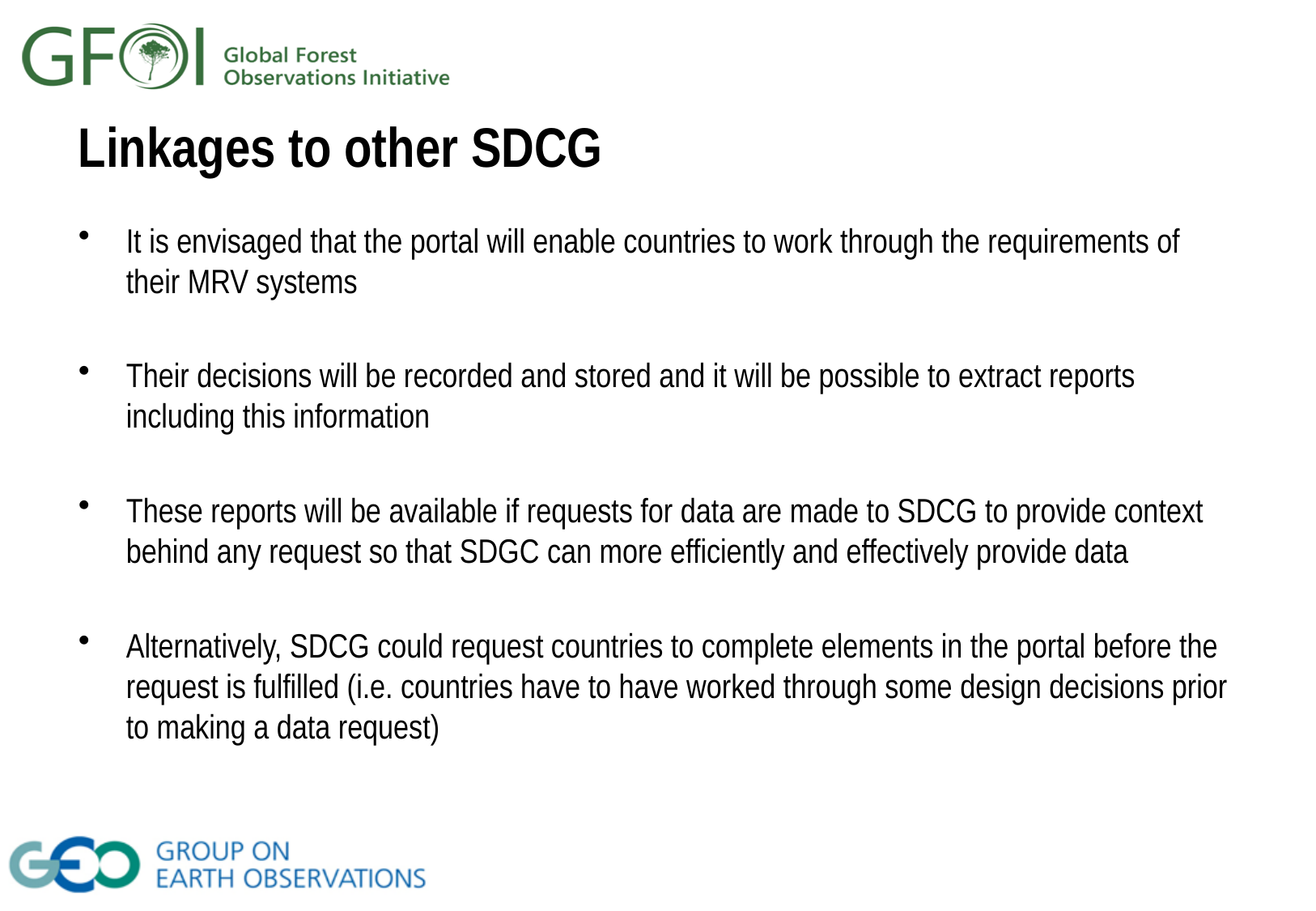

# Linkages to other SDCG
It is envisaged that the portal will enable countries to work through the requirements of their MRV systems

Their decisions will be recorded and stored and it will be possible to extract reports including this information

These reports will be available if requests for data are made to SDCG to provide context behind any request so that SDGC can more efficiently and effectively provide data

Alternatively, SDCG could request countries to complete elements in the portal before the request is fulfilled (i.e. countries have to have worked through some design decisions prior to making a data request)